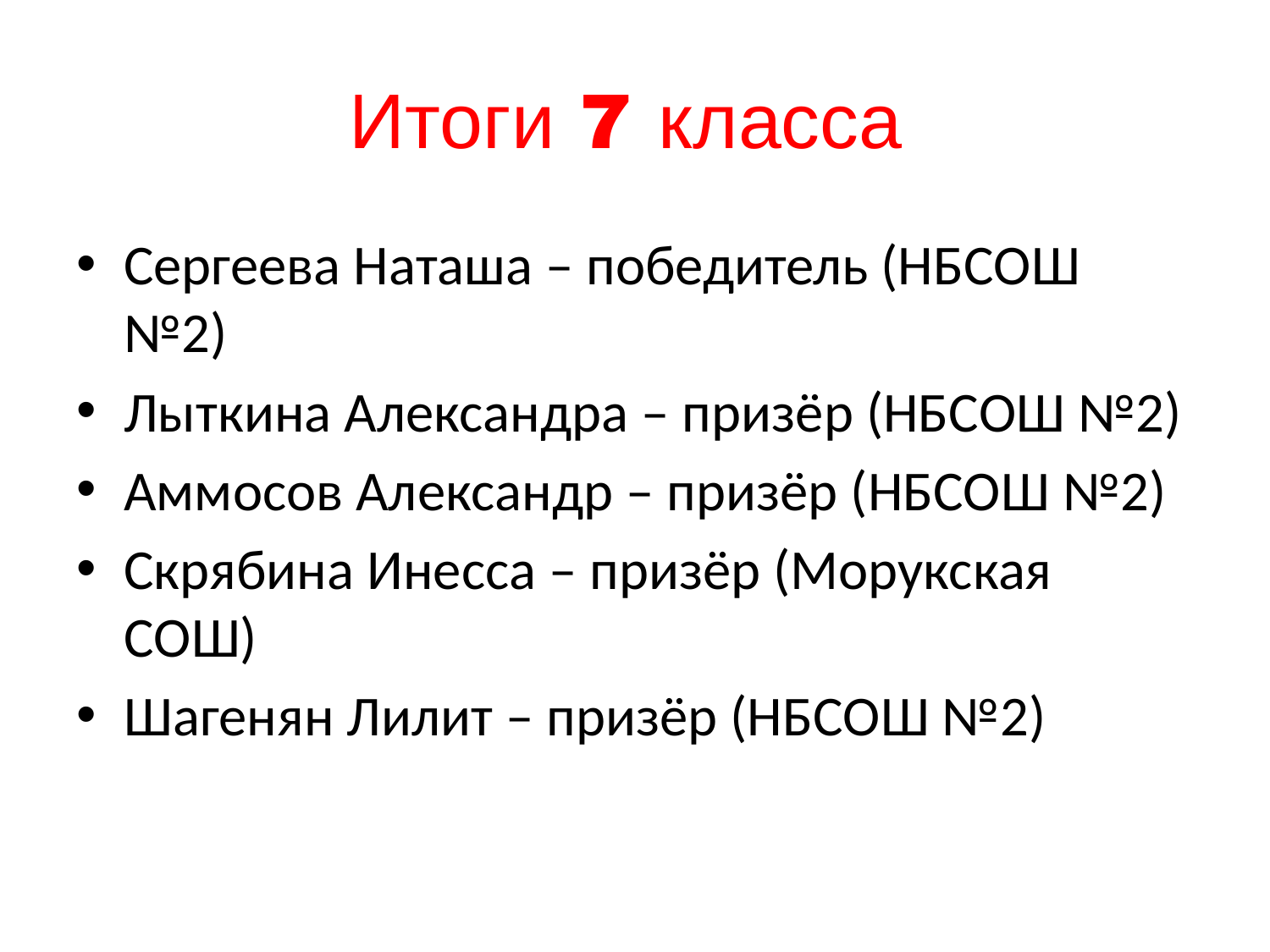

# Итоги 7 класса
Сергеева Наташа – победитель (НБСОШ №2)
Лыткина Александра – призёр (НБСОШ №2)
Аммосов Александр – призёр (НБСОШ №2)
Скрябина Инесса – призёр (Морукская СОШ)
Шагенян Лилит – призёр (НБСОШ №2)